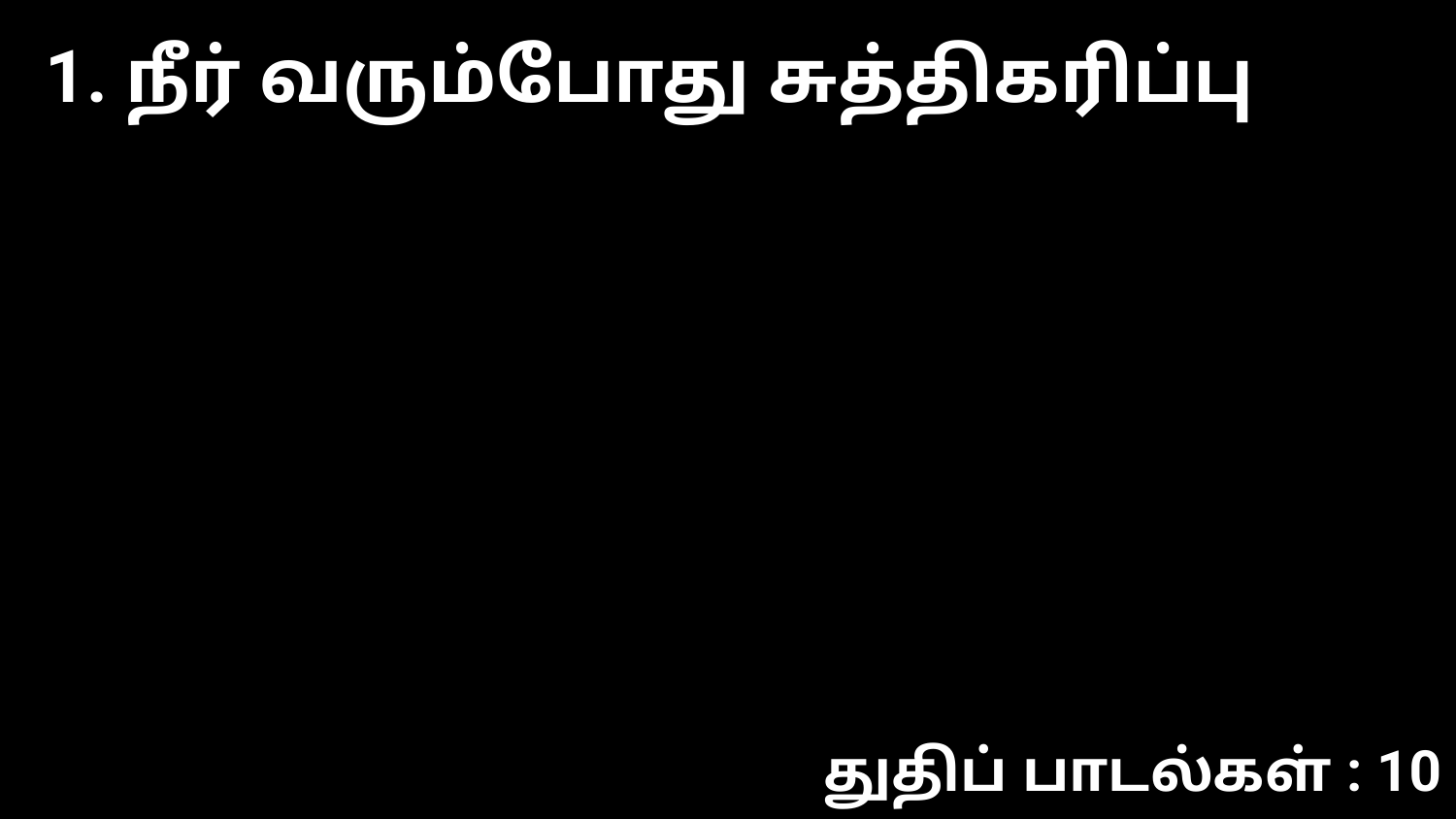

1. நீர் வரும்போது சுத்திகரிப்பு
துதிப் பாடல்கள் : 10